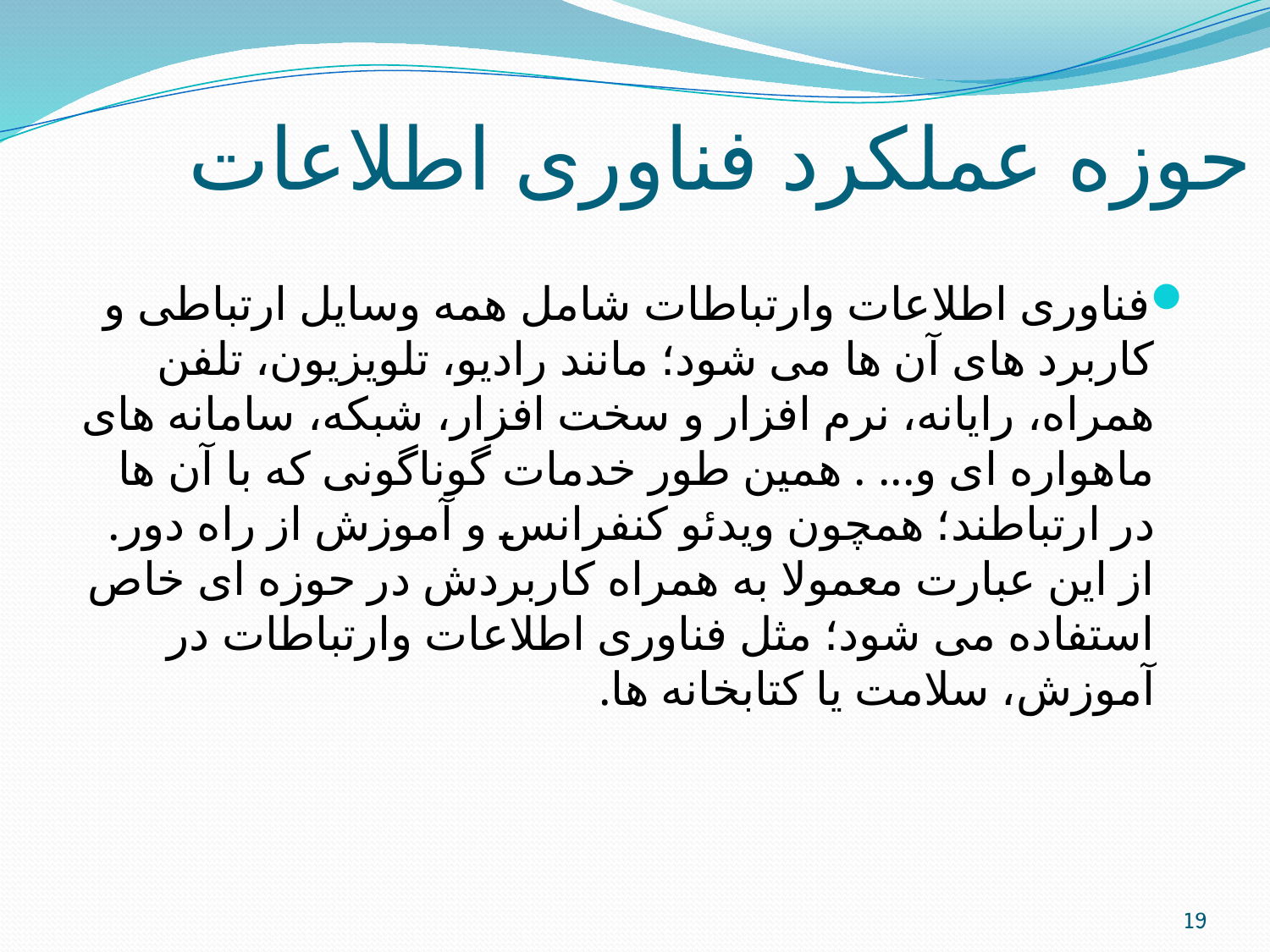

# حوزه عملکرد فناوری اطلاعات
فناوری اطلاعات وارتباطات شامل همه وسایل ارتباطی و کاربرد های آن ها می شود؛ مانند رادیو، تلویزیون، تلفن همراه، رایانه، نرم افزار و سخت افزار، شبکه، سامانه های ماهواره ای و... . همین طور خدمات گوناگونی که با آن ها در ارتباطند؛ همچون ویدئو کنفرانس و آموزش از راه دور. از این عبارت معمولا به همراه کاربردش در حوزه ای خاص استفاده می شود؛ مثل فناوری اطلاعات وارتباطات در آموزش، سلامت یا کتابخانه ها.
19